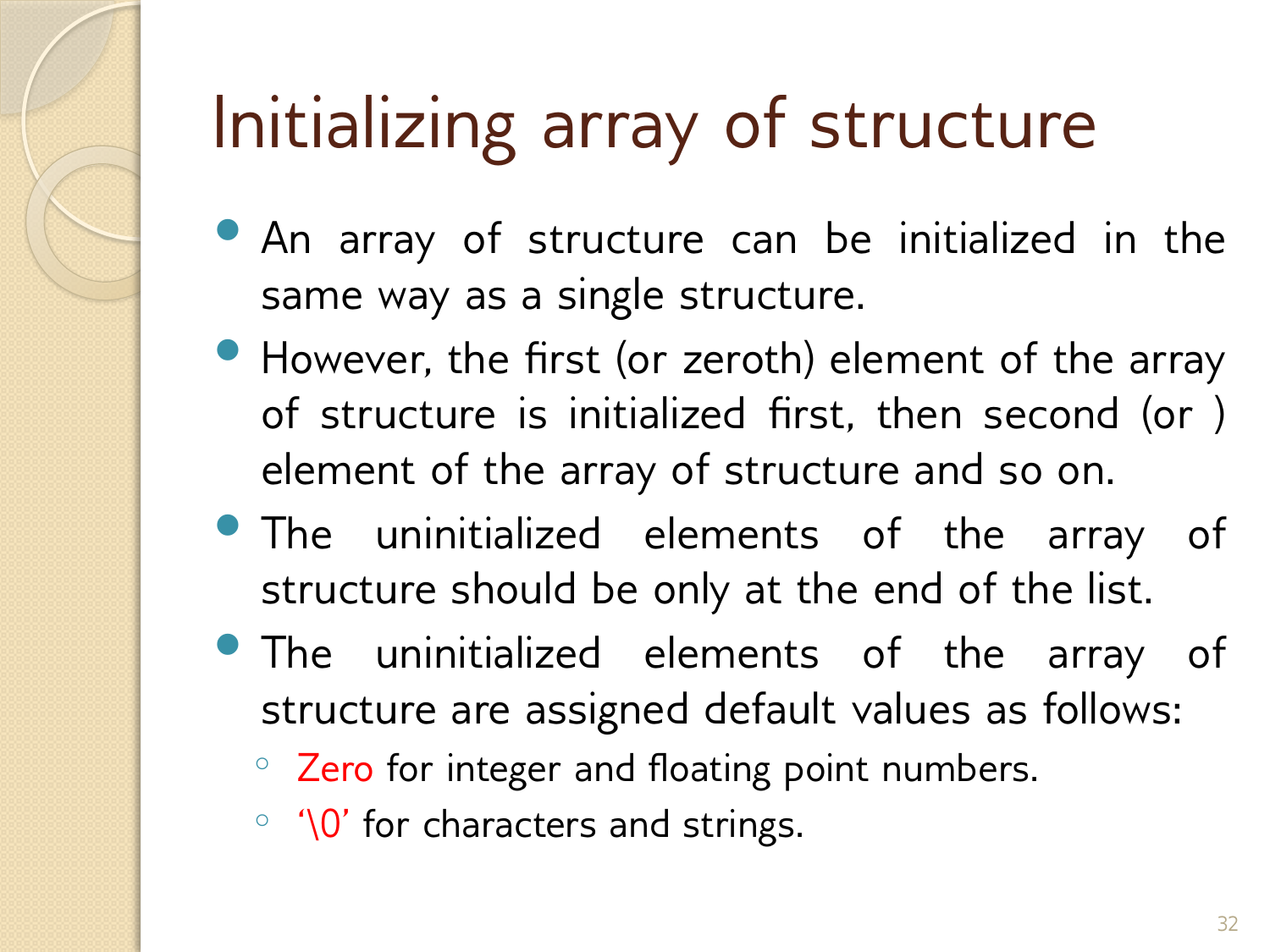

# Initializing array of structure
An array of structure can be initialized in the same way as a single structure.
However, the first (or zeroth) element of the array of structure is initialized first, then second (or ) element of the array of structure and so on.
The uninitialized elements of the array of structure should be only at the end of the list.
The uninitialized elements of the array of structure are assigned default values as follows:
Zero for integer and floating point numbers.
‘\0’ for characters and strings.
32